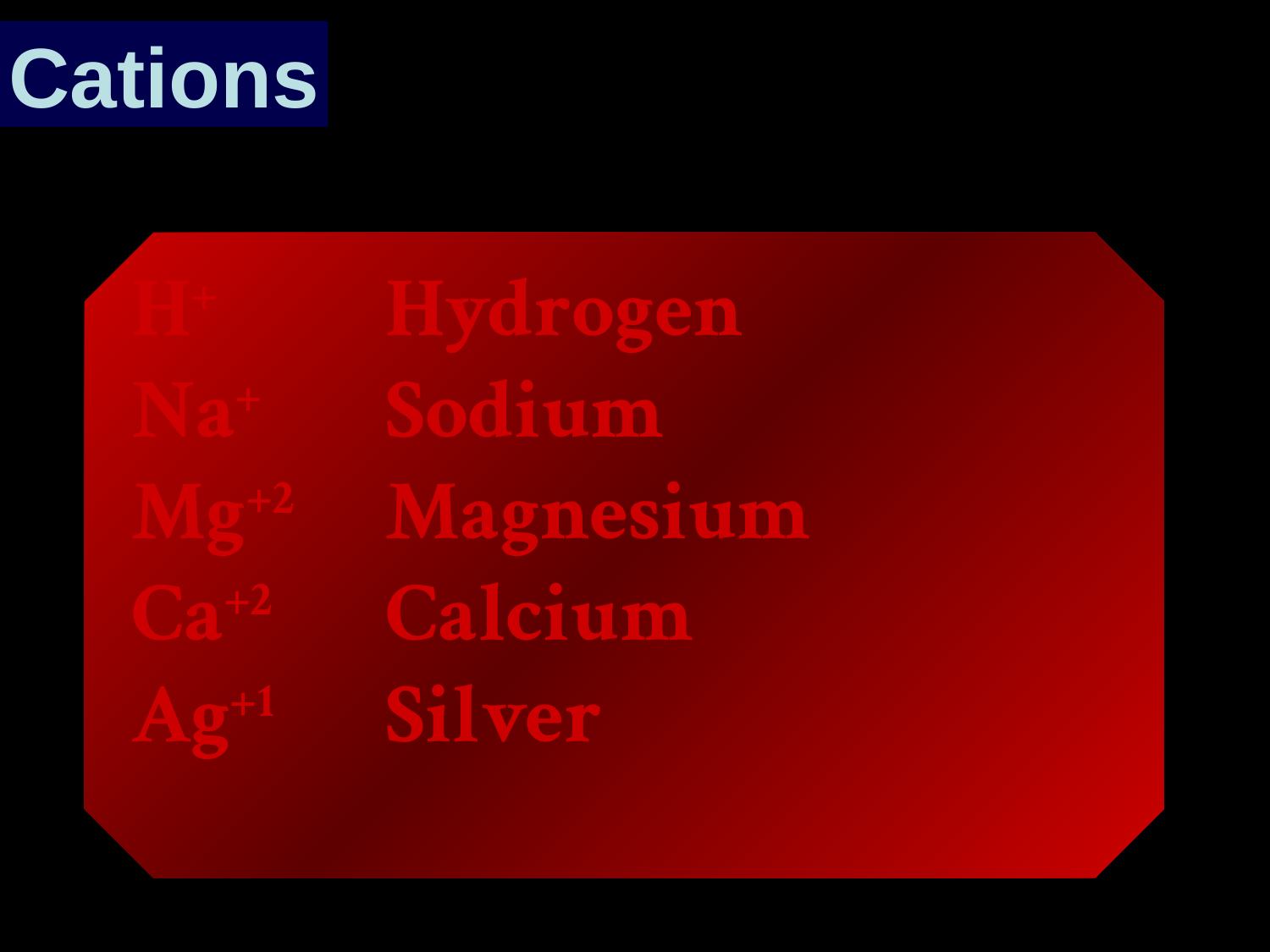

Cations
H+		Hydrogen
Na+	Sodium
Mg+2	Magnesium
Ca+2	Calcium
Ag+1	Silver